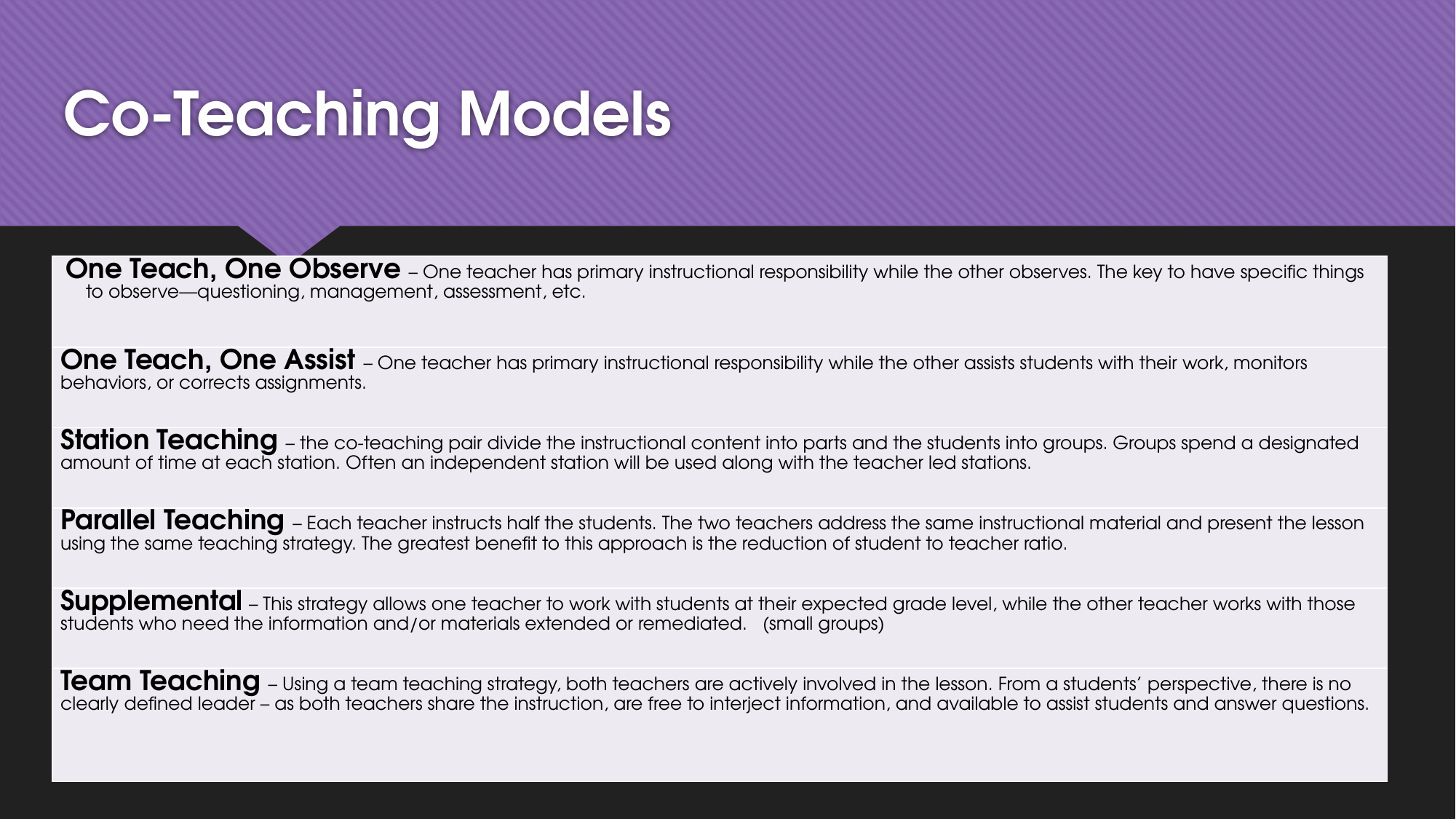

# Co-Teaching Models
| One Teach, One Observe – One teacher has primary instructional responsibility while the other observes. The key to have specific things to observe—questioning, management, assessment, etc. |
| --- |
| One Teach, One Assist – One teacher has primary instructional responsibility while the other assists students with their work, monitors behaviors, or corrects assignments. |
| Station Teaching – the co-teaching pair divide the instructional content into parts and the students into groups. Groups spend a designated amount of time at each station. Often an independent station will be used along with the teacher led stations. |
| Parallel Teaching – Each teacher instructs half the students. The two teachers address the same instructional material and present the lesson using the same teaching strategy. The greatest benefit to this approach is the reduction of student to teacher ratio. |
| Supplemental – This strategy allows one teacher to work with students at their expected grade level, while the other teacher works with those students who need the information and/or materials extended or remediated. (small groups) |
| Team Teaching – Using a team teaching strategy, both teachers are actively involved in the lesson. From a students’ perspective, there is no clearly defined leader – as both teachers share the instruction, are free to interject information, and available to assist students and answer questions. |